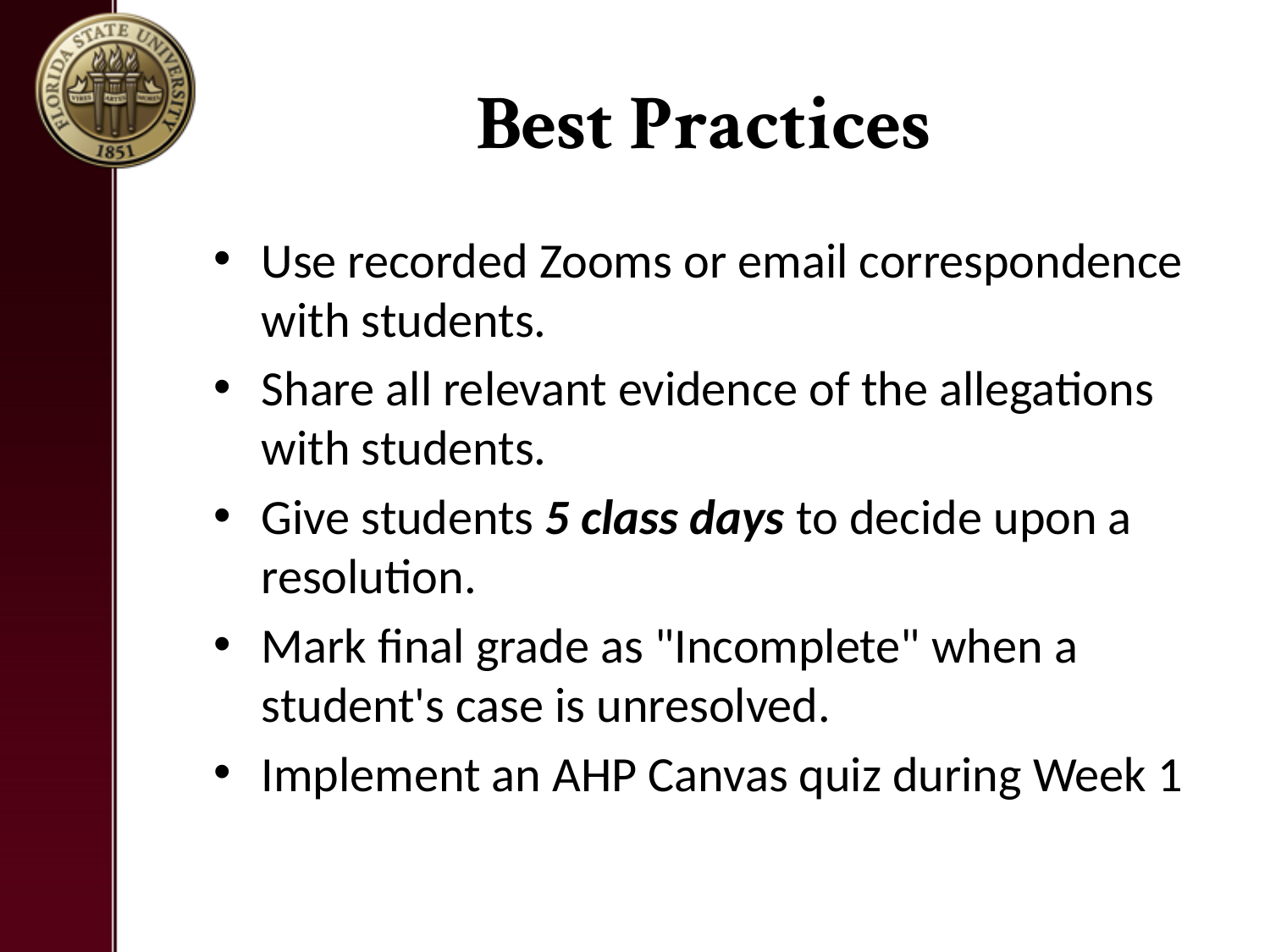

# Best Practices
Use recorded Zooms or email correspondence with students.
Share all relevant evidence of the allegations with students.
Give students 5 class days to decide upon a resolution.
Mark final grade as "Incomplete" when a student's case is unresolved.
Implement an AHP Canvas quiz during Week 1